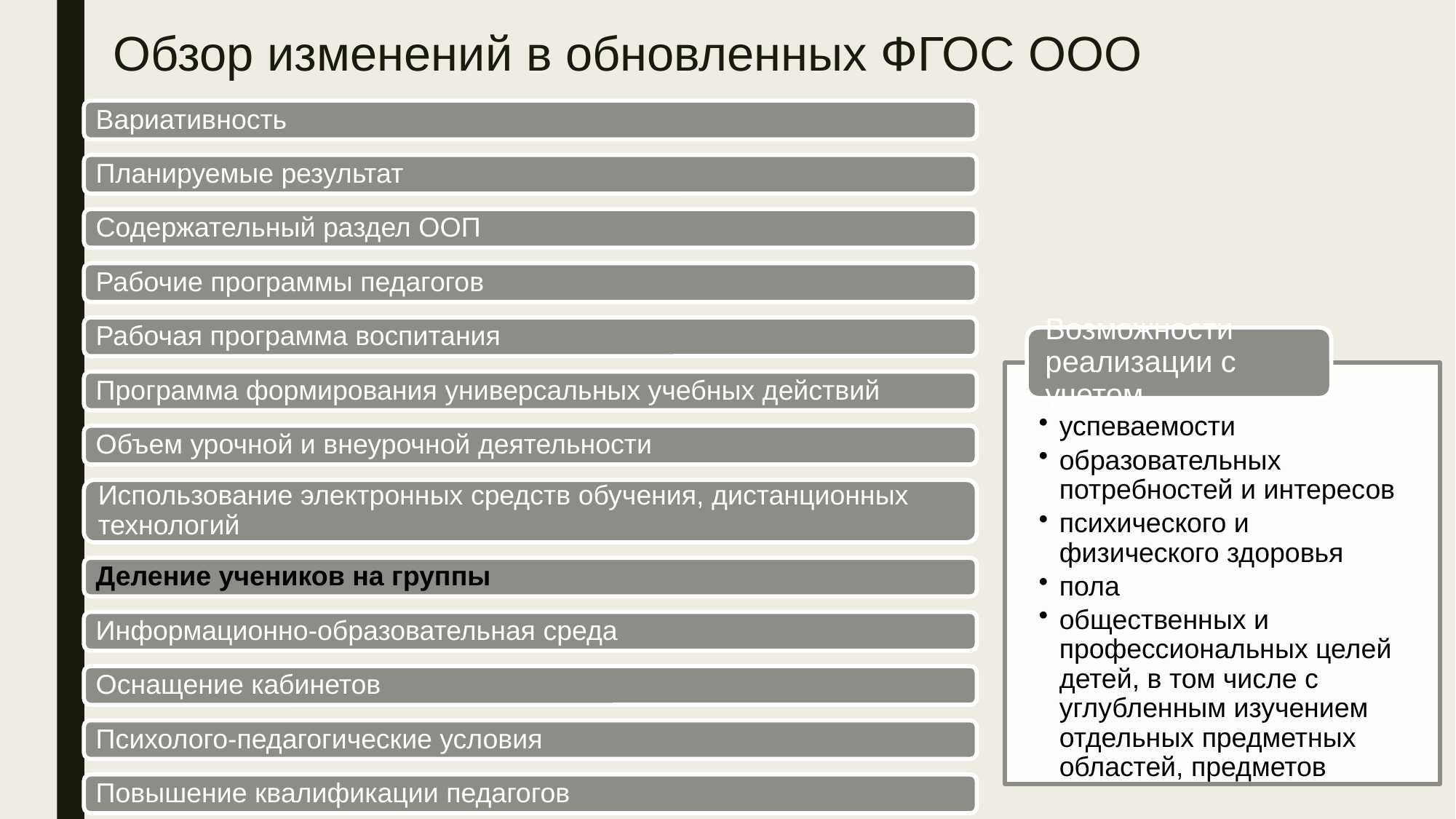

# Обзор изменений в обновленных ФГОС ООО
Вариативность
Планируемые результат
Содержательный раздел ООП
Рабочие программы педагогов
Рабочая программа воспитания
Программа формирования универсальных учебных действий
Объем урочной и внеурочной деятельности
Использование электронных средств обучения, дистанционных технологий
Деление учеников на группы
Информационно-образовательная среда
Оснащение кабинетов
Психолого-педагогические условия
Повышение квалификации педагогов
успеваемости
образовательных потребностей и интересов
психического и физического здоровья
пола
общественных и профессиональных целей детей, в том числе с углубленным изучением отдельных предметных областей, предметов
Возможности реализации с учетом